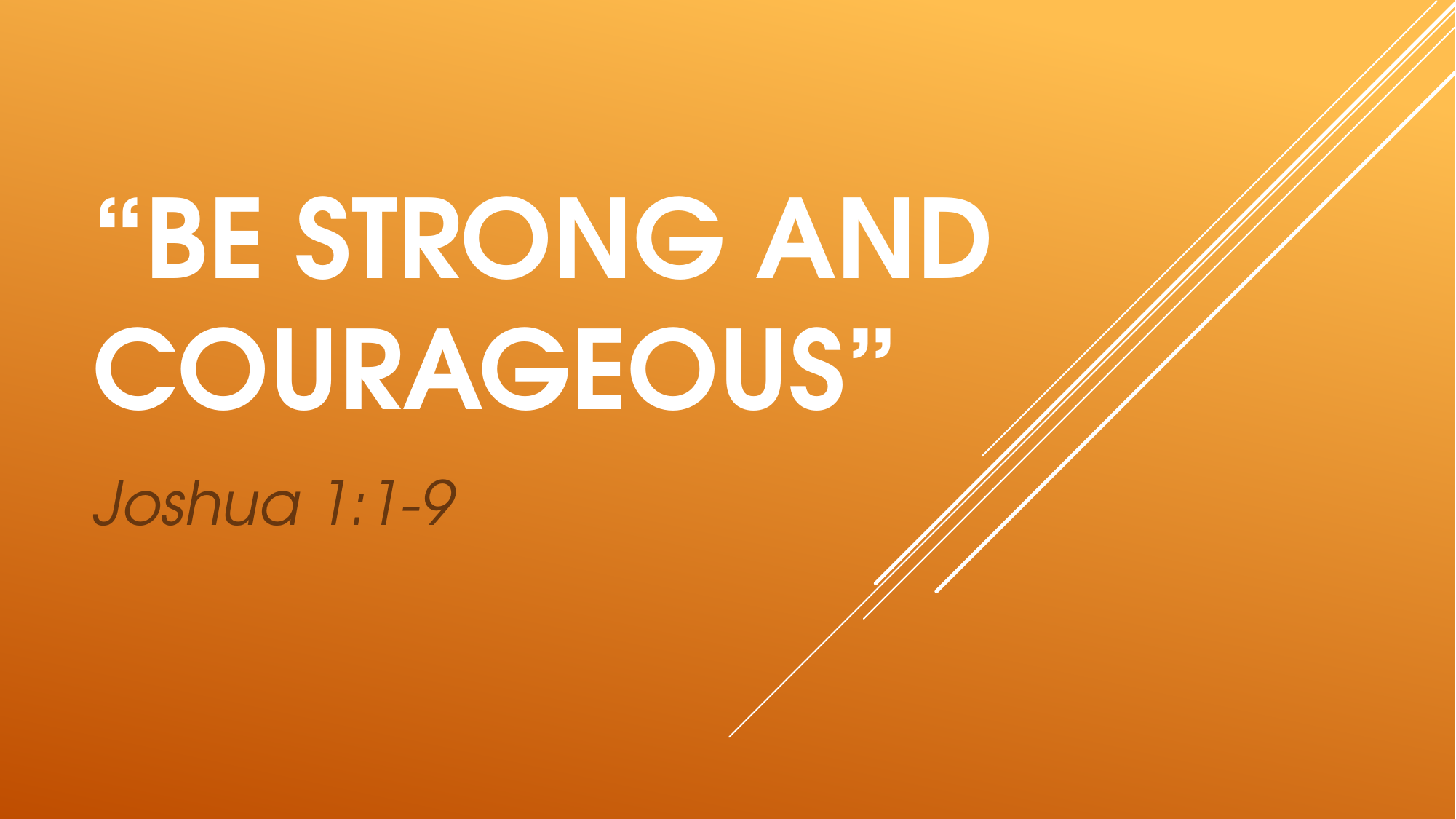

# “Be Strong and Courageous”
Joshua 1:1-9